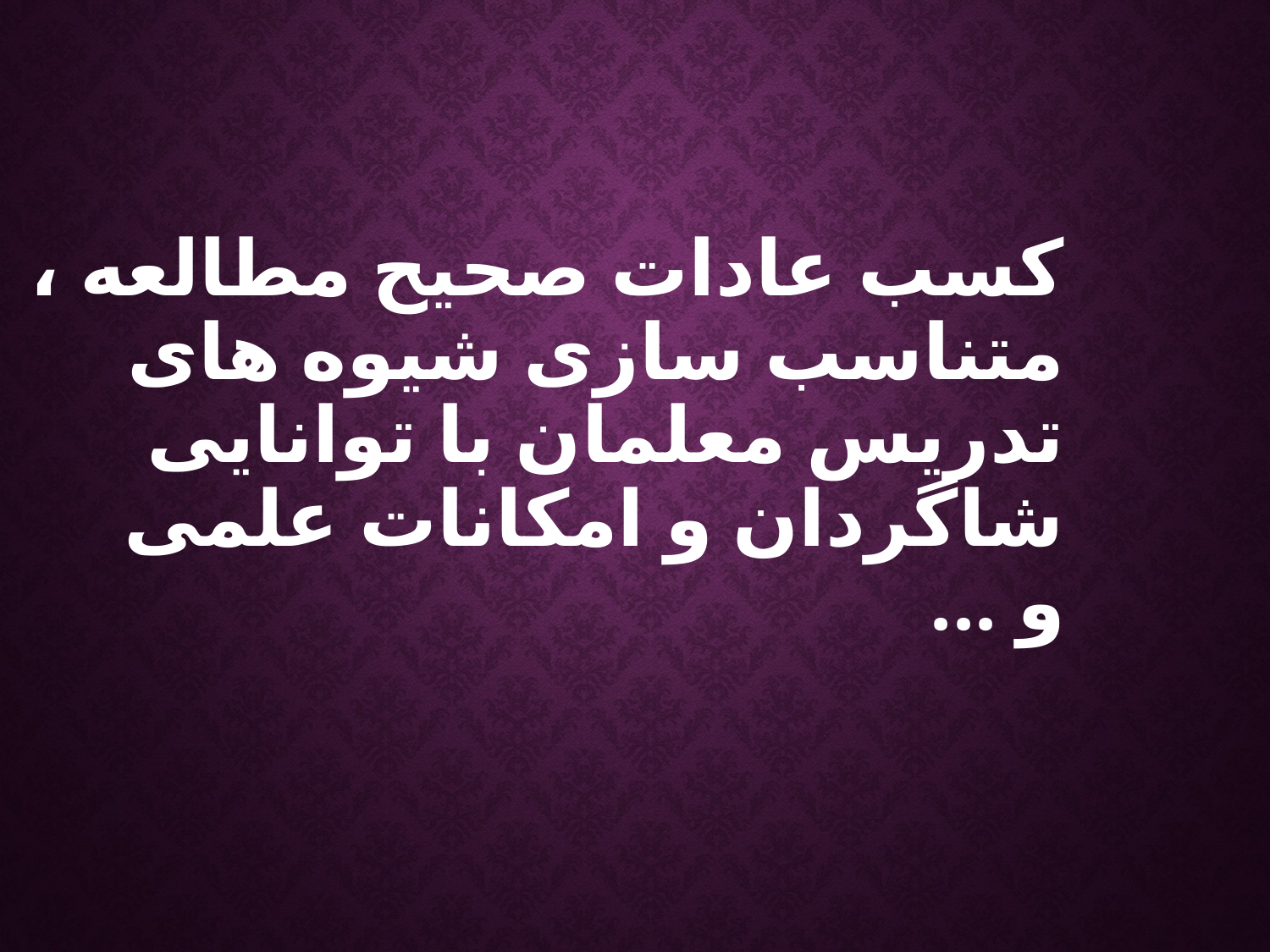

کسب عادات صحیح مطالعه ، متناسب سازی شیوه های تدریس معلمان با توانایی شاگردان و امکانات علمی و ...